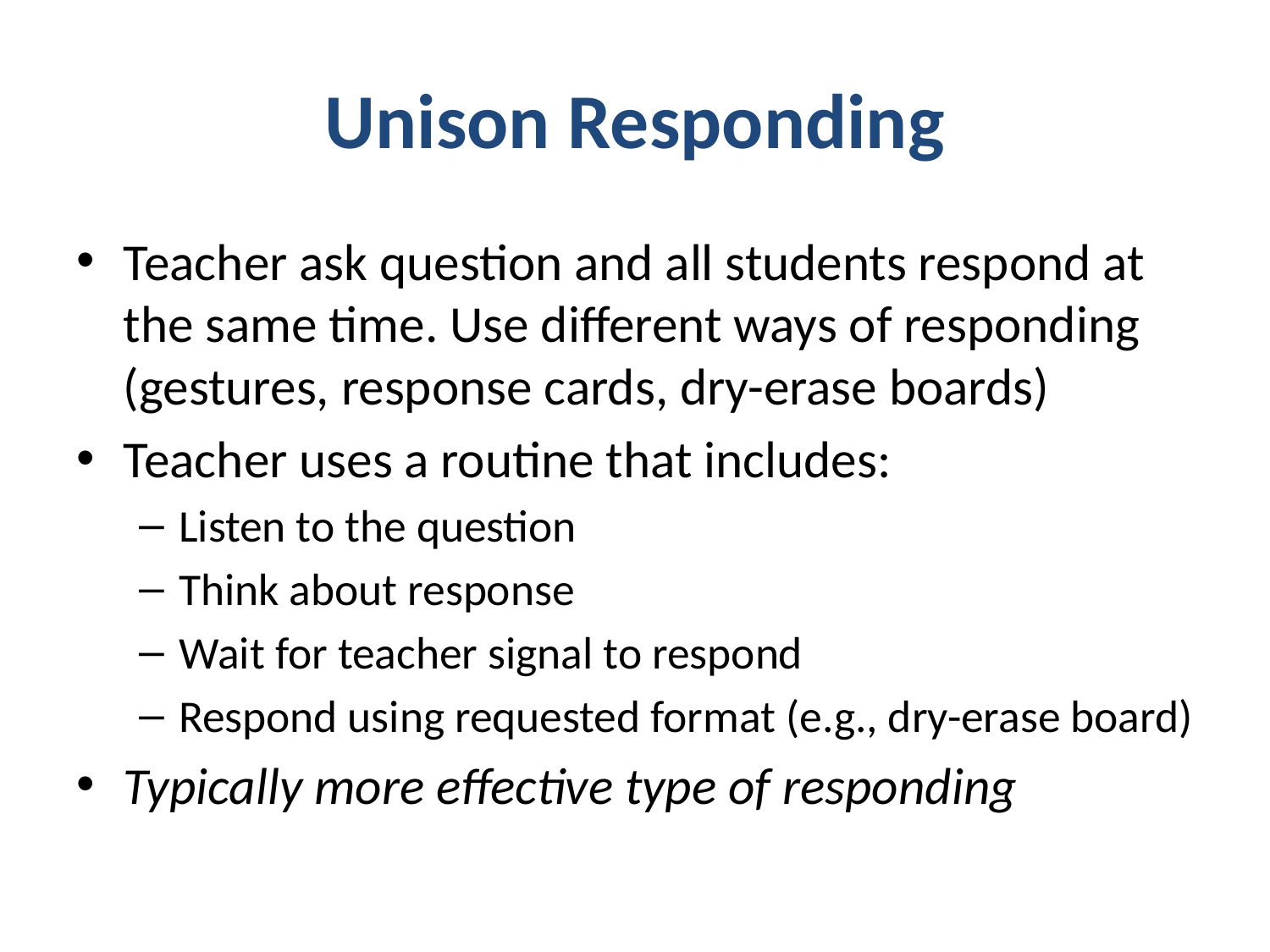

# Unison Responding
Teacher ask question and all students respond at the same time. Use different ways of responding (gestures, response cards, dry-erase boards)
Teacher uses a routine that includes:
Listen to the question
Think about response
Wait for teacher signal to respond
Respond using requested format (e.g., dry-erase board)
Typically more effective type of responding